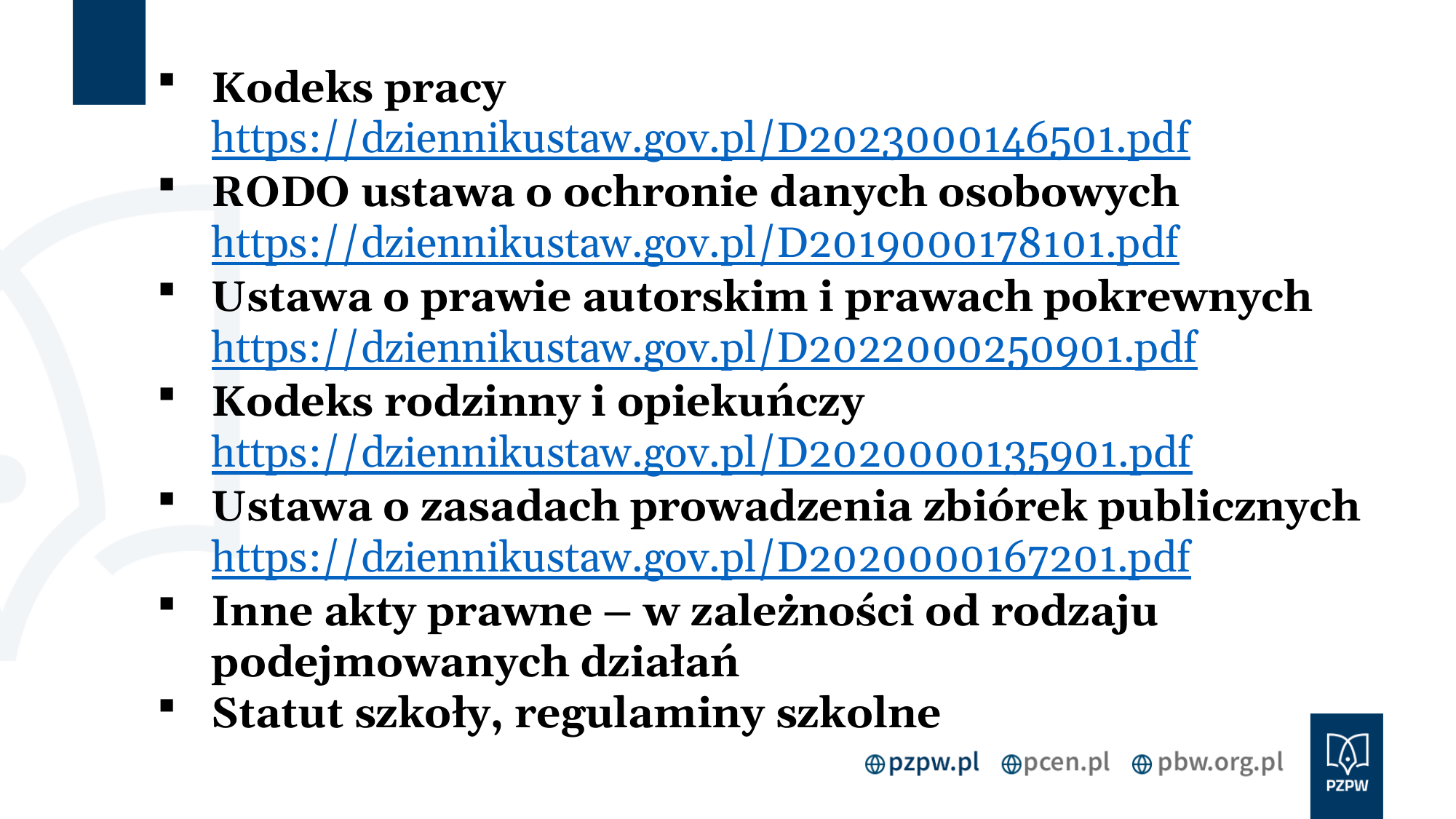

Kodeks pracy   https://dziennikustaw.gov.pl/D2023000146501.pdf
RODO ustawa o ochronie danych osobowych    https://dziennikustaw.gov.pl/D2019000178101.pdf
Ustawa o prawie autorskim i prawach pokrewnych  https://dziennikustaw.gov.pl/D2022000250901.pdf
Kodeks rodzinny i opiekuńczy https://dziennikustaw.gov.pl/D2020000135901.pdf
Ustawa o zasadach prowadzenia zbiórek publicznych  https://dziennikustaw.gov.pl/D2020000167201.pdf
Inne akty prawne – w zależności od rodzaju podejmowanych działań
Statut szkoły, regulaminy szkolne